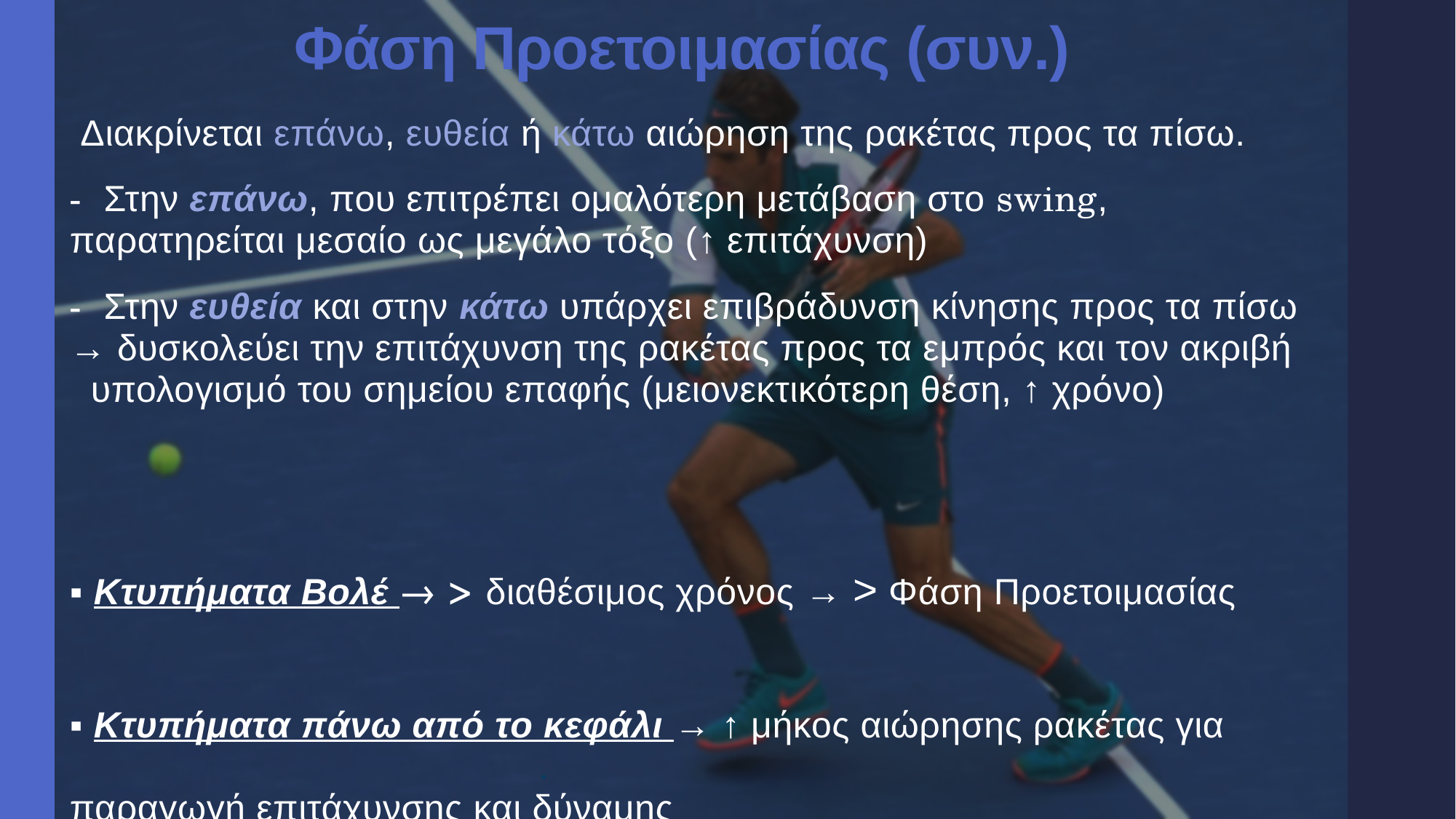

# Φάση Προετοιμασίας (συν.)
 Διακρίνεται επάνω, ευθεία ή κάτω αιώρηση της ρακέτας προς τα πίσω.
-  Στην επάνω, που επιτρέπει ομαλότερη μετάβαση στο swing,   παρατηρείται μεσαίο ως μεγάλο τόξο (↑ επιτάχυνση)
-  Στην ευθεία και στην κάτω υπάρχει επιβράδυνση κίνησης προς τα πίσω → δυσκολεύει την επιτάχυνση της ρακέτας προς τα εμπρός και τον ακριβή      υπολογισμό του σημείου επαφής (μειονεκτικότερη θέση, ↑ χρόνο)

▪ Κτυπήματα Βολέ → > διαθέσιμος χρόνος → > Φάση Προετοιμασίας

▪ Κτυπήματα πάνω από το κεφάλι → ↑ μήκος αιώρησης ρακέτας για                                                       .                                                             παραγωγή επιτάχυνσης και δύναμης